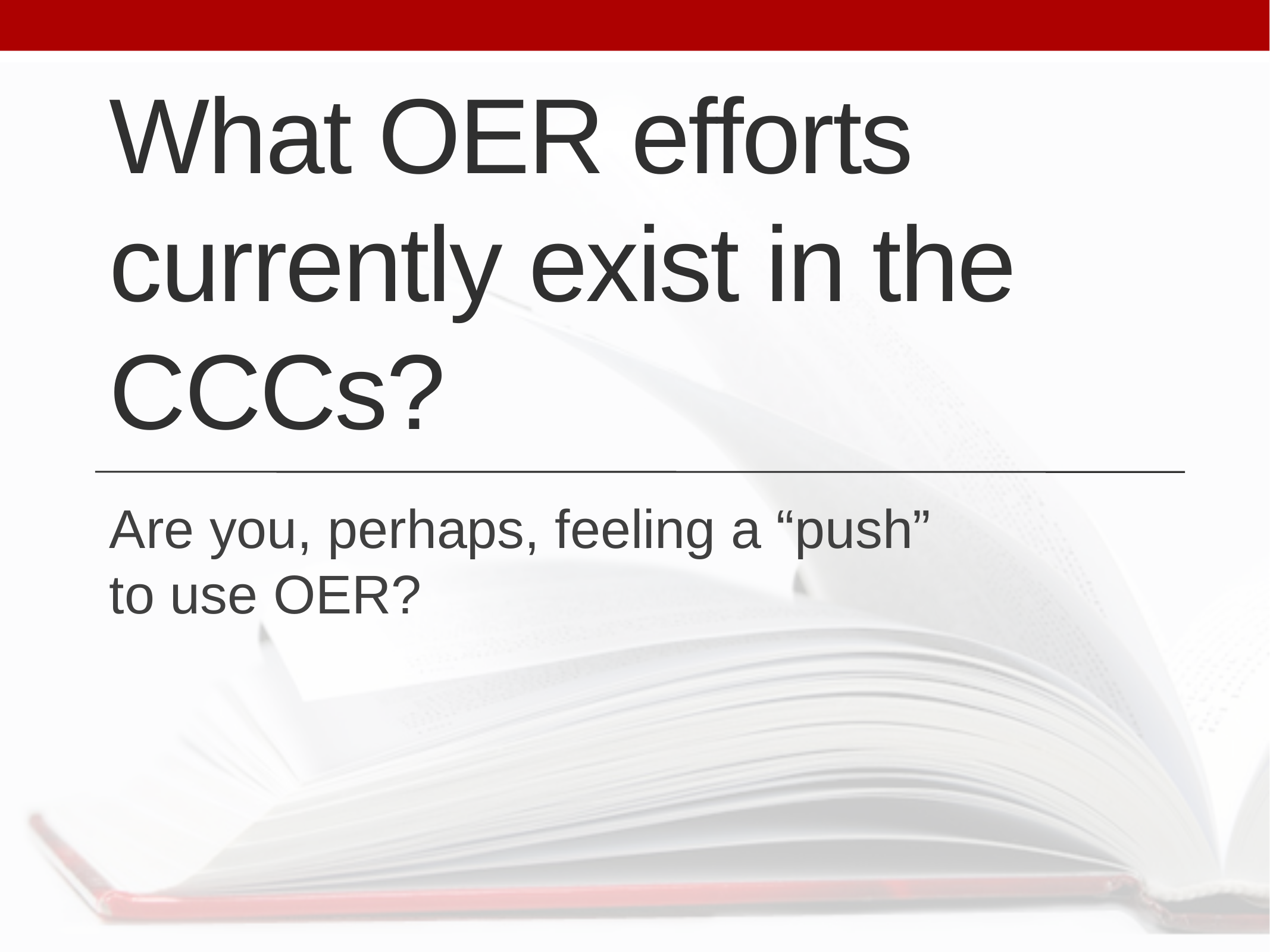

# What OER efforts currently exist in the CCCs?
Are you, perhaps, feeling a “push” to use OER?